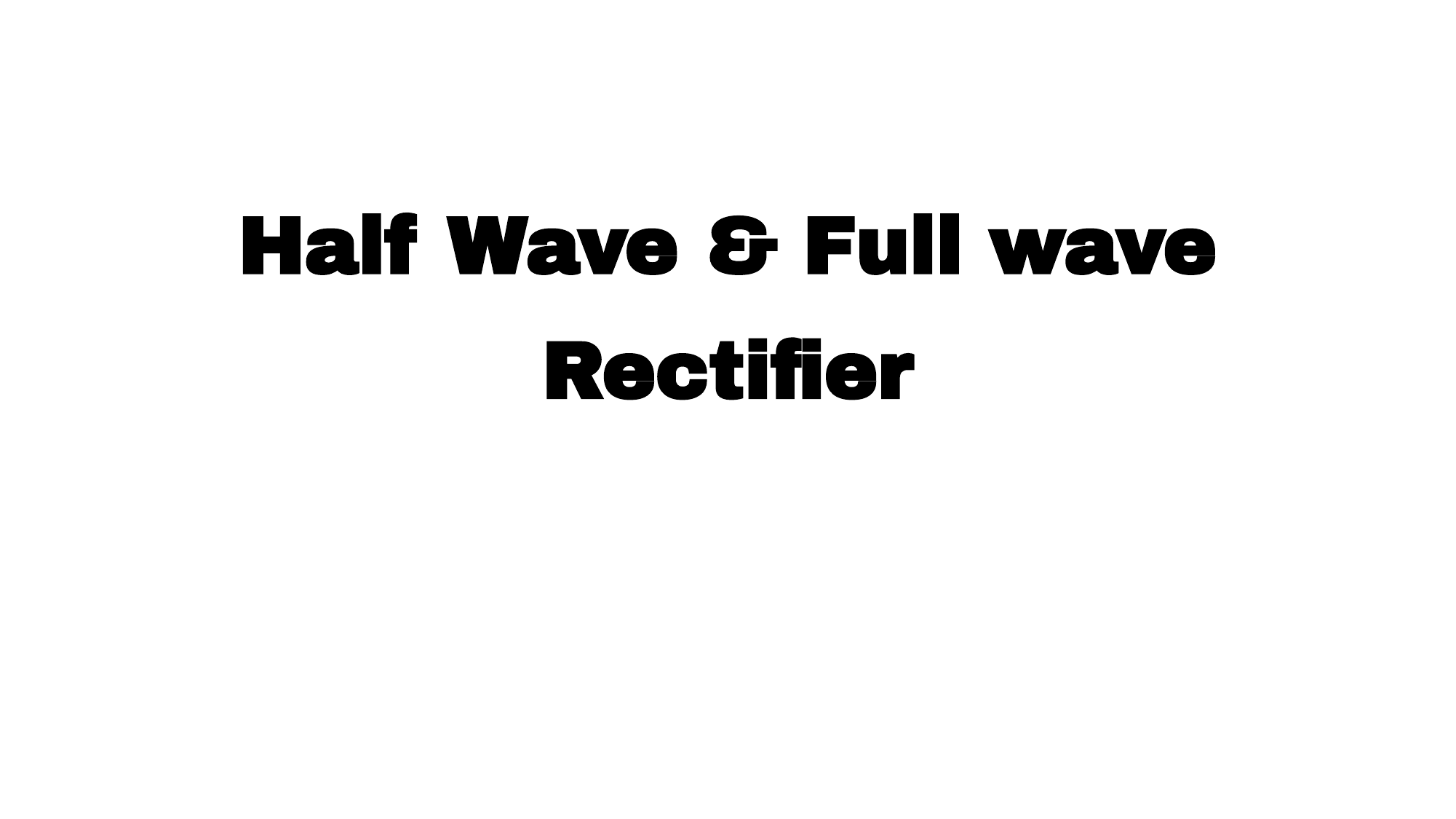

# Half Wave & Full wave Rectifier